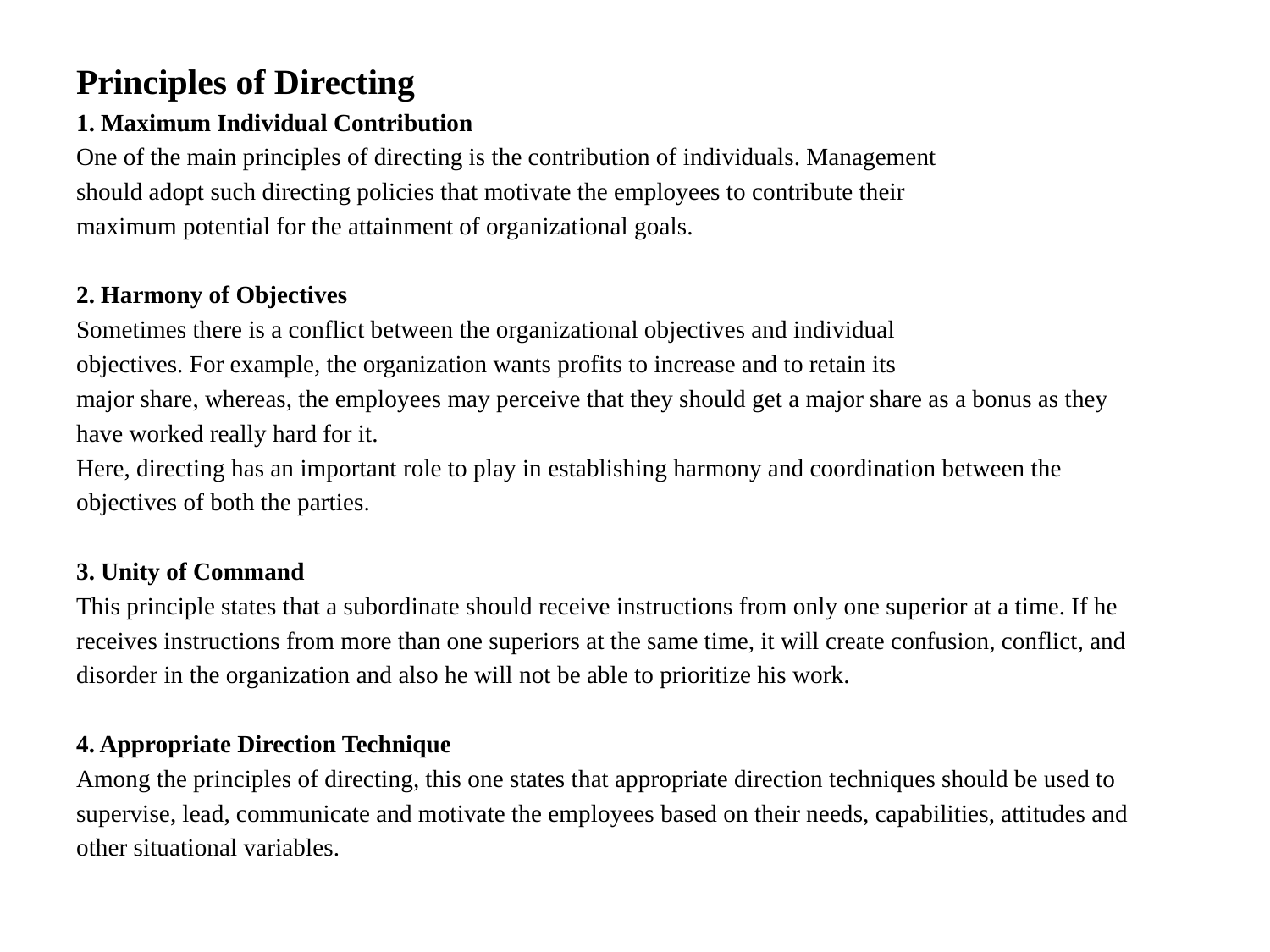

Principles of Directing
1. Maximum Individual Contribution
One of the main principles of directing is the contribution of individuals. Management
should adopt such directing policies that motivate the employees to contribute their
maximum potential for the attainment of organizational goals.

2. Harmony of Objectives
Sometimes there is a conflict between the organizational objectives and individual
objectives. For example, the organization wants profits to increase and to retain its
major share, whereas, the employees may perceive that they should get a major share as a bonus as they
have worked really hard for it.
Here, directing has an important role to play in establishing harmony and coordination between the
objectives of both the parties.

3. Unity of Command
This principle states that a subordinate should receive instructions from only one superior at a time. If he
receives instructions from more than one superiors at the same time, it will create confusion, conflict, and
disorder in the organization and also he will not be able to prioritize his work.

4. Appropriate Direction Technique
Among the principles of directing, this one states that appropriate direction techniques should be used to
supervise, lead, communicate and motivate the employees based on their needs, capabilities, attitudes and
other situational variables.